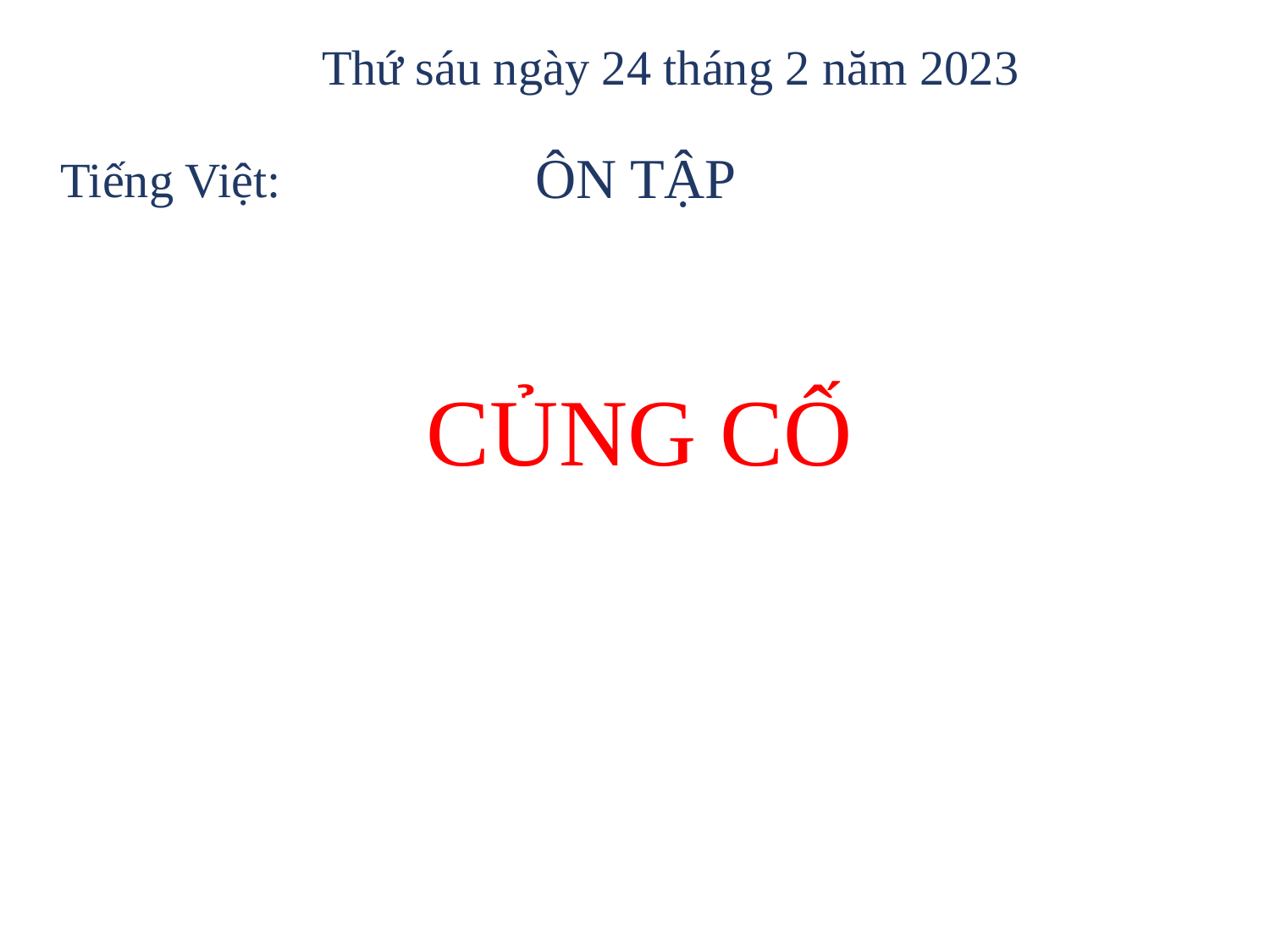

Thứ sáu ngày 24 tháng 2 năm 2023
ÔN TẬP
Tiếng Việt:
CỦNG CỐ